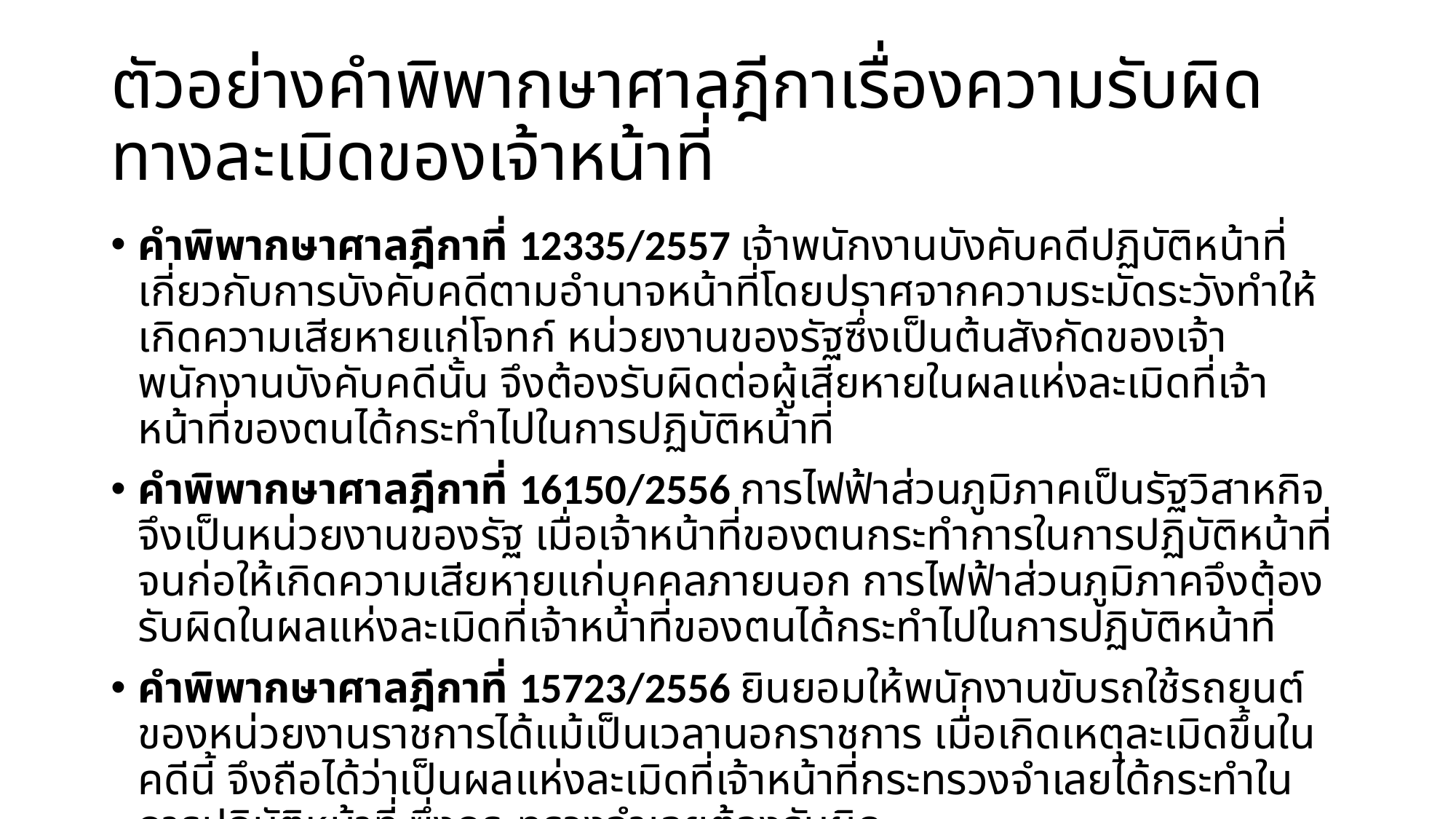

# ตัวอย่างคำพิพากษาศาลฎีกาเรื่องความรับผิดทางละเมิดของเจ้าหน้าที่
คำพิพากษาศาลฎีกาที่ 12335/2557 เจ้าพนักงานบังคับคดีปฏิบัติหน้าที่เกี่ยวกับการบังคับคดีตามอำนาจหน้าที่โดยปราศจากความระมัดระวังทำให้เกิดความเสียหายแก่โจทก์ หน่วยงานของรัฐซึ่งเป็นต้นสังกัดของเจ้าพนักงานบังคับคดีนั้น จึงต้องรับผิดต่อผู้เสียหายในผลแห่งละเมิดที่เจ้าหน้าที่ของตนได้กระทำไปในการปฏิบัติหน้าที่
คำพิพากษาศาลฎีกาที่ 16150/2556 การไฟฟ้าส่วนภูมิภาคเป็นรัฐวิสาหกิจ จึงเป็นหน่วยงานของรัฐ เมื่อเจ้าหน้าที่ของตนกระทำการในการปฏิบัติหน้าที่จนก่อให้เกิดความเสียหายแก่บุคคลภายนอก การไฟฟ้าส่วนภูมิภาคจึงต้องรับผิดในผลแห่งละเมิดที่เจ้าหน้าที่ของตนได้กระทำไปในการปฏิบัติหน้าที่
คำพิพากษาศาลฎีกาที่ 15723/2556 ยินยอมให้พนักงานขับรถใช้รถยนต์ของหน่วยงานราชการได้แม้เป็นเวลานอกราชการ เมื่อเกิดเหตุละเมิดขึ้นในคดีนี้ จึงถือได้ว่าเป็นผลแห่งละเมิดที่เจ้าหน้าที่กระทรวงจำเลยได้กระทำในการปฏิบัติหน้าที่ ซึ่งกระทรวงจำเลยต้องรับผิด